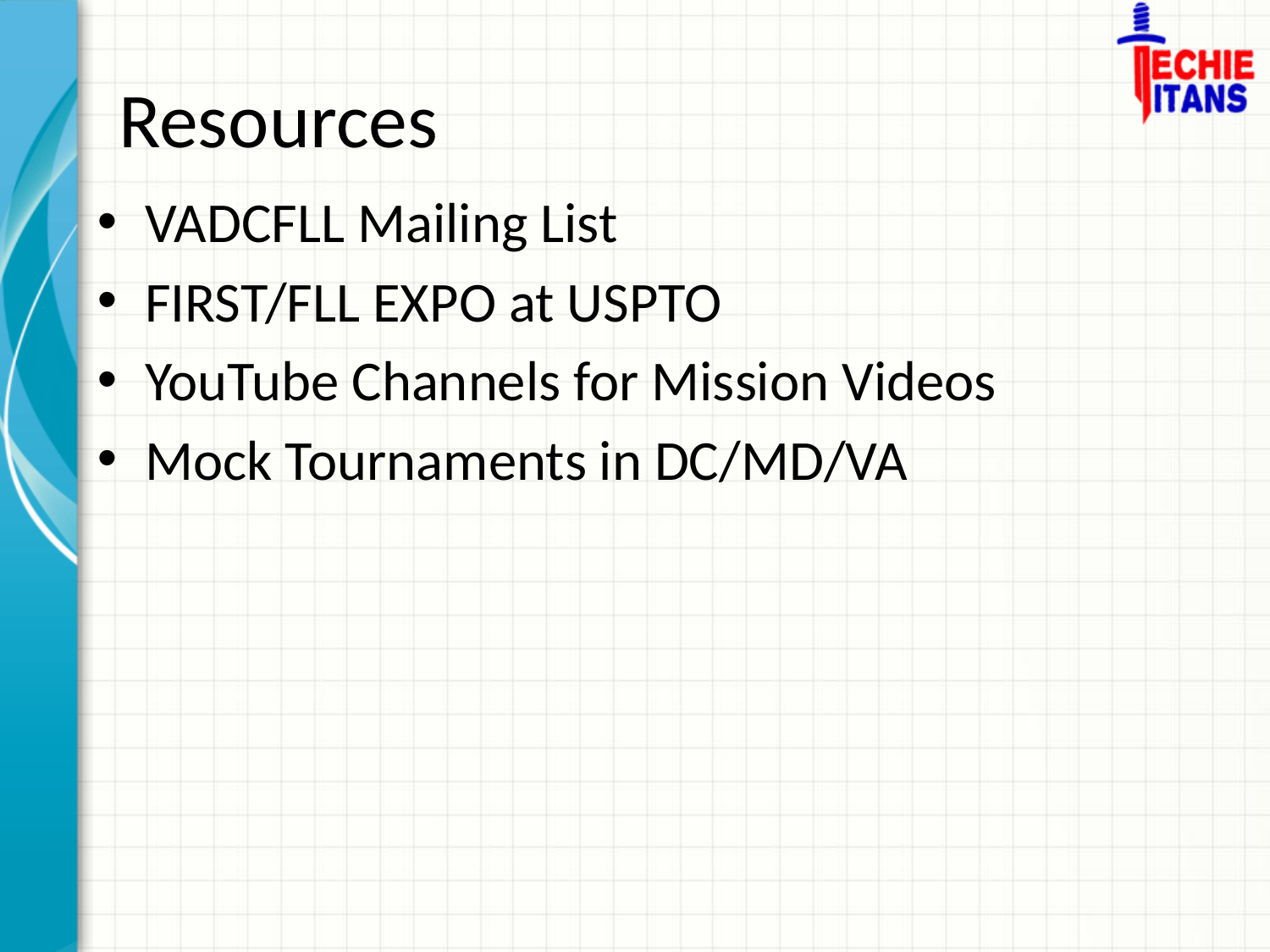

# Resources
VADCFLL Mailing List
FIRST/FLL EXPO at USPTO
YouTube Channels for Mission Videos
Mock Tournaments in DC/MD/VA